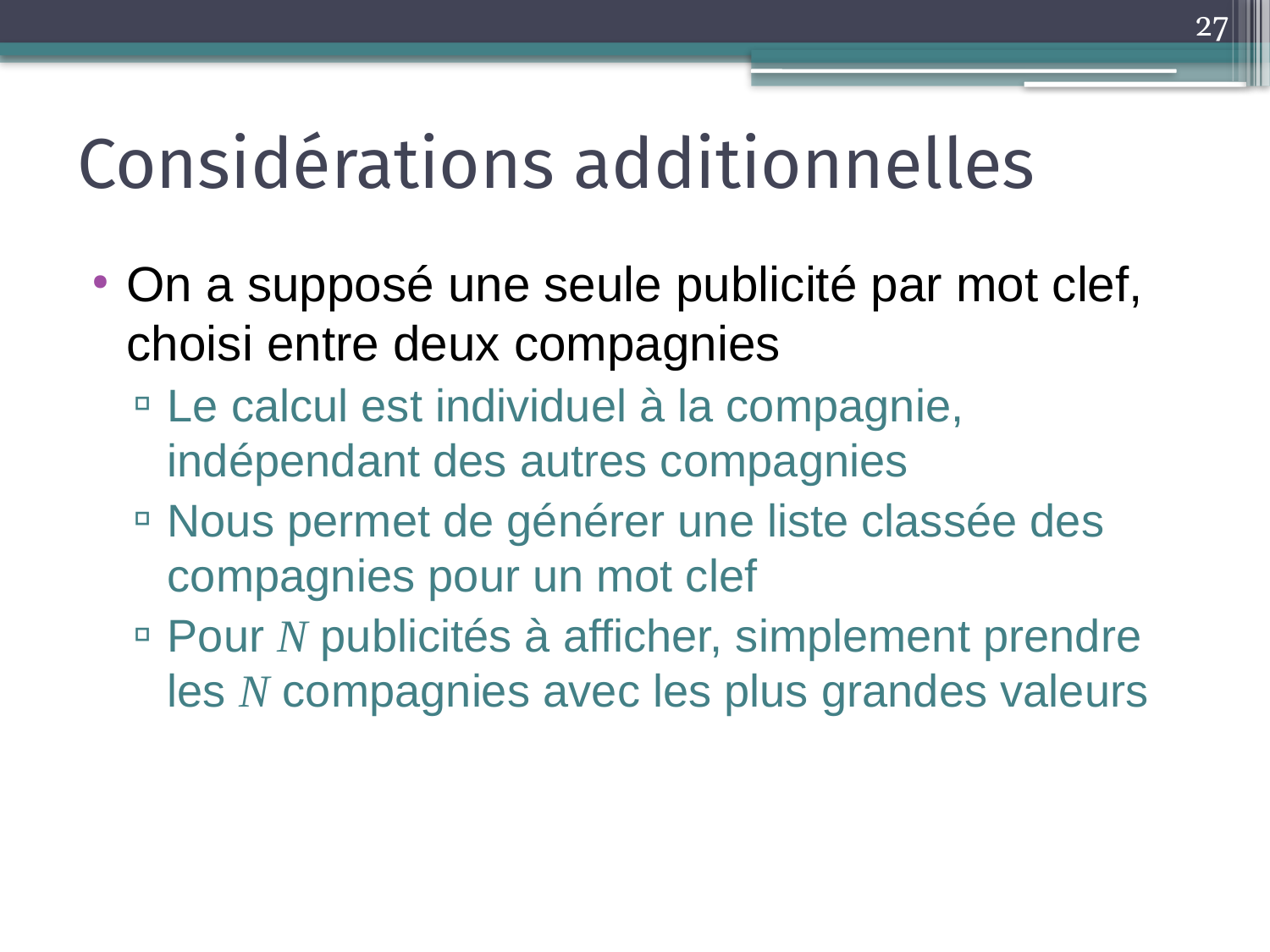

27
# Considérations additionnelles
On a supposé une seule publicité par mot clef, choisi entre deux compagnies
Le calcul est individuel à la compagnie, indépendant des autres compagnies
Nous permet de générer une liste classée des compagnies pour un mot clef
Pour N publicités à afficher, simplement prendre les N compagnies avec les plus grandes valeurs